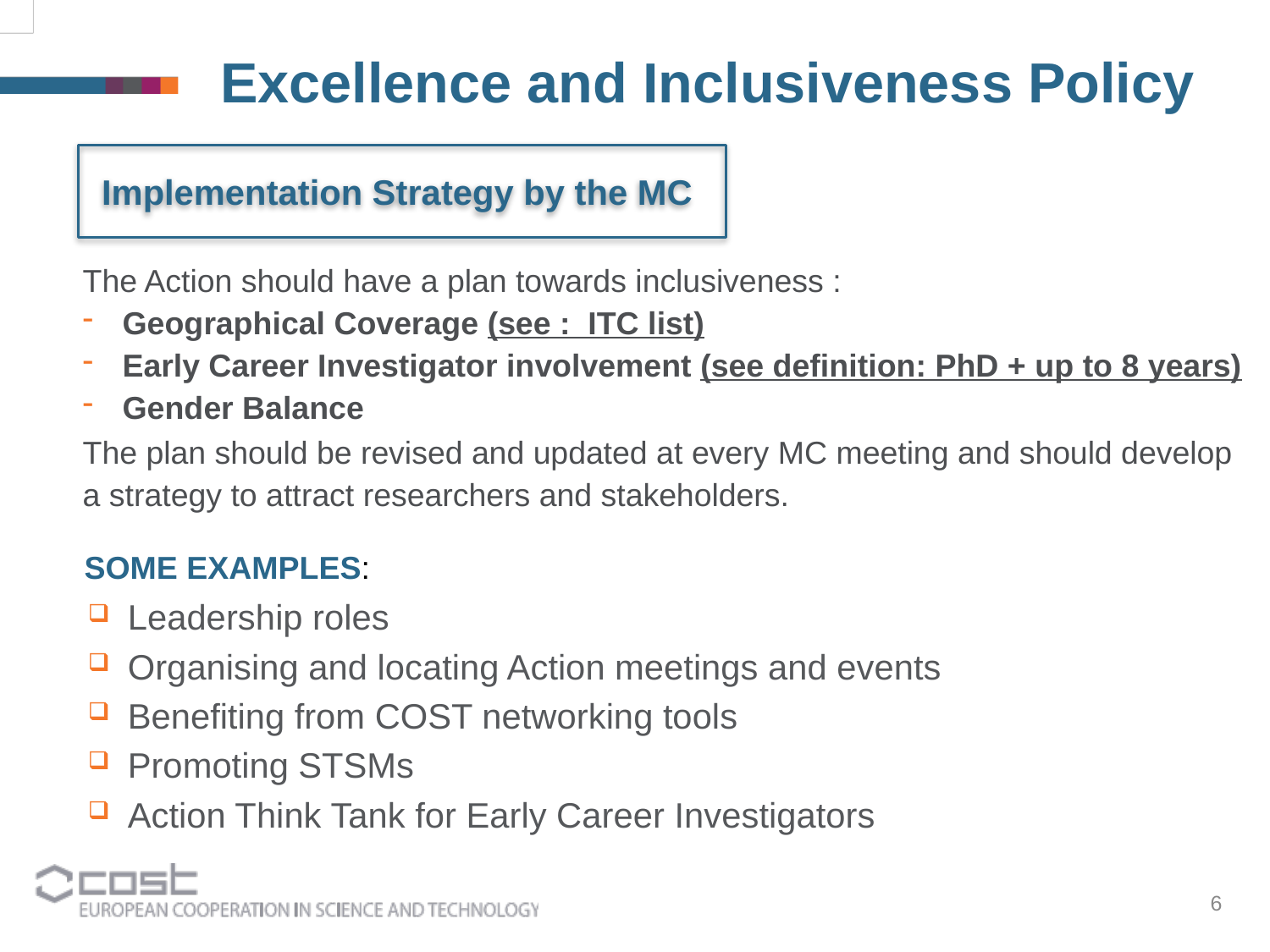

Excellence and Inclusiveness Policy
Implementation Strategy by the MC

The Action should have a plan towards inclusiveness :
Geographical Coverage (see :  ITC list)
Early Career Investigator involvement (see definition: PhD + up to 8 years)
Gender Balance
The plan should be revised and updated at every MC meeting and should develop a strategy to attract researchers and stakeholders.
SOME EXAMPLES:
Leadership roles
Organising and locating Action meetings and events
Benefiting from COST networking tools
Promoting STSMs
Action Think Tank for Early Career Investigators

6